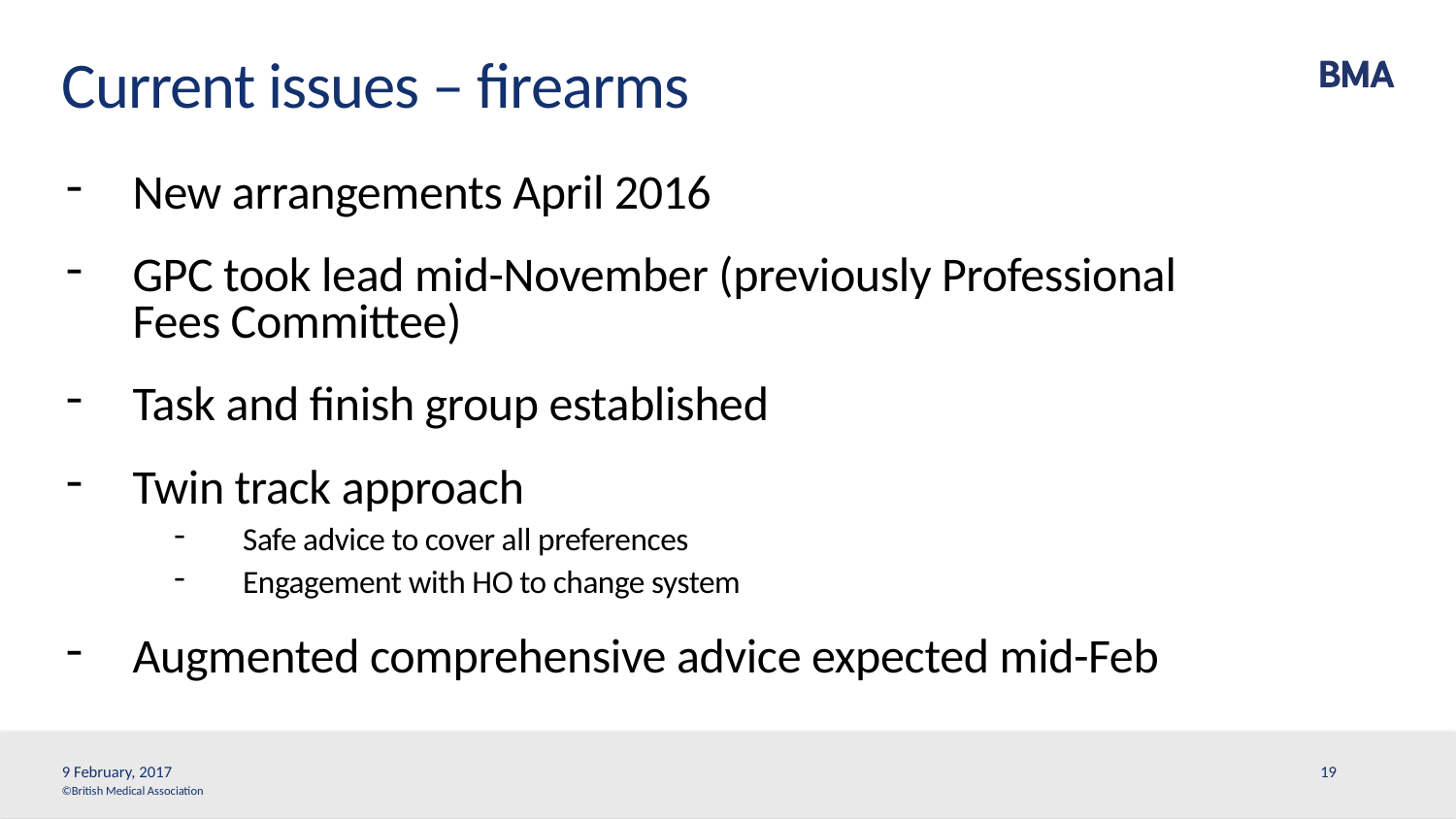

# Current issues – firearms
New arrangements April 2016
GPC took lead mid-November (previously Professional Fees Committee)
Task and finish group established
Twin track approach
Safe advice to cover all preferences
Engagement with HO to change system
Augmented comprehensive advice expected mid-Feb
9 February, 2017
19